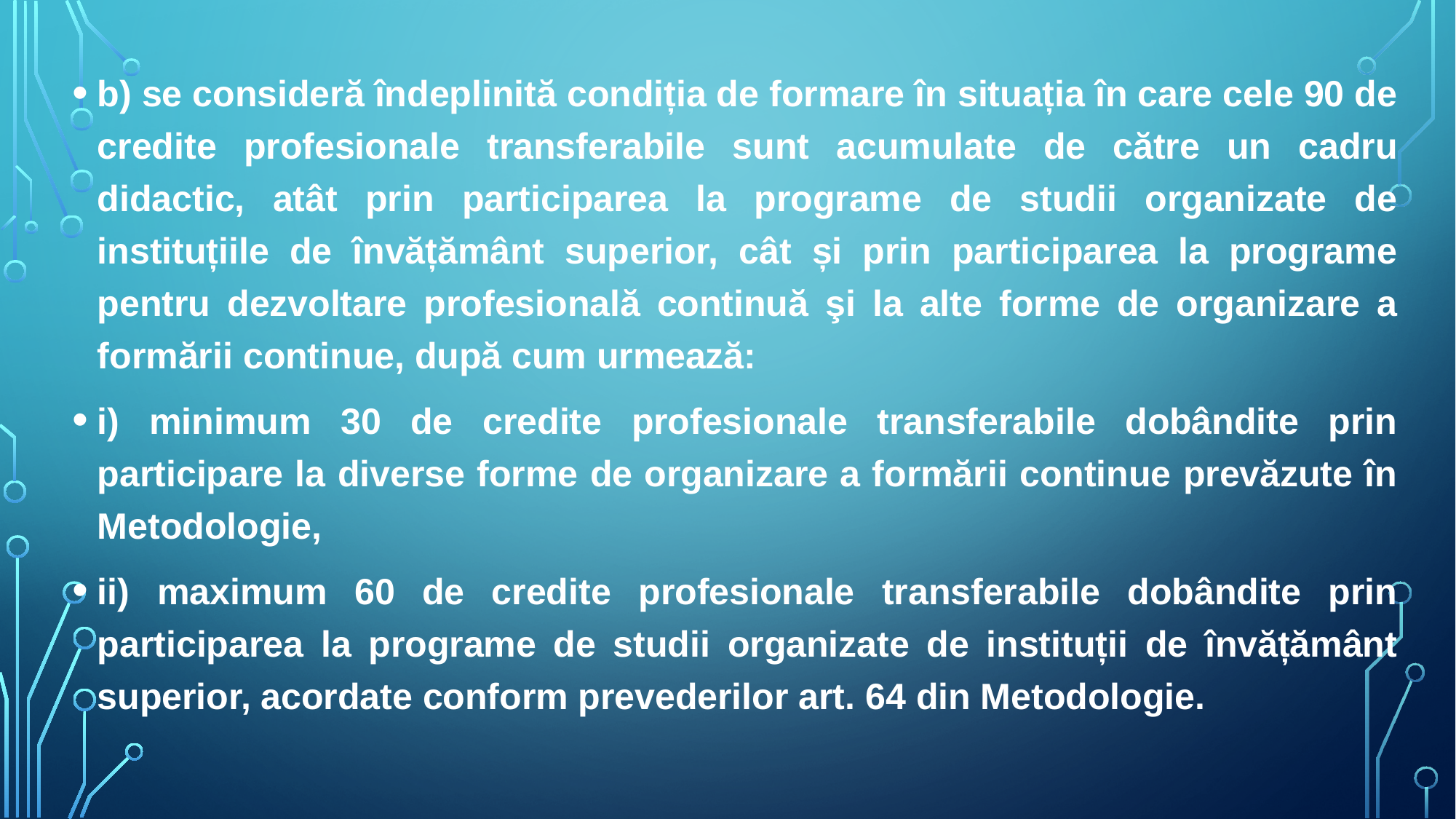

b) se consideră îndeplinită condiția de formare în situația în care cele 90 de credite profesionale transferabile sunt acumulate de către un cadru didactic, atât prin participarea la programe de studii organizate de instituțiile de învățământ superior, cât și prin participarea la programe pentru dezvoltare profesională continuă şi la alte forme de organizare a formării continue, după cum urmează:
i) minimum 30 de credite profesionale transferabile dobândite prin participare la diverse forme de organizare a formării continue prevăzute în Metodologie,
ii) maximum 60 de credite profesionale transferabile dobândite prin participarea la programe de studii organizate de instituții de învățământ superior, acordate conform prevederilor art. 64 din Metodologie.